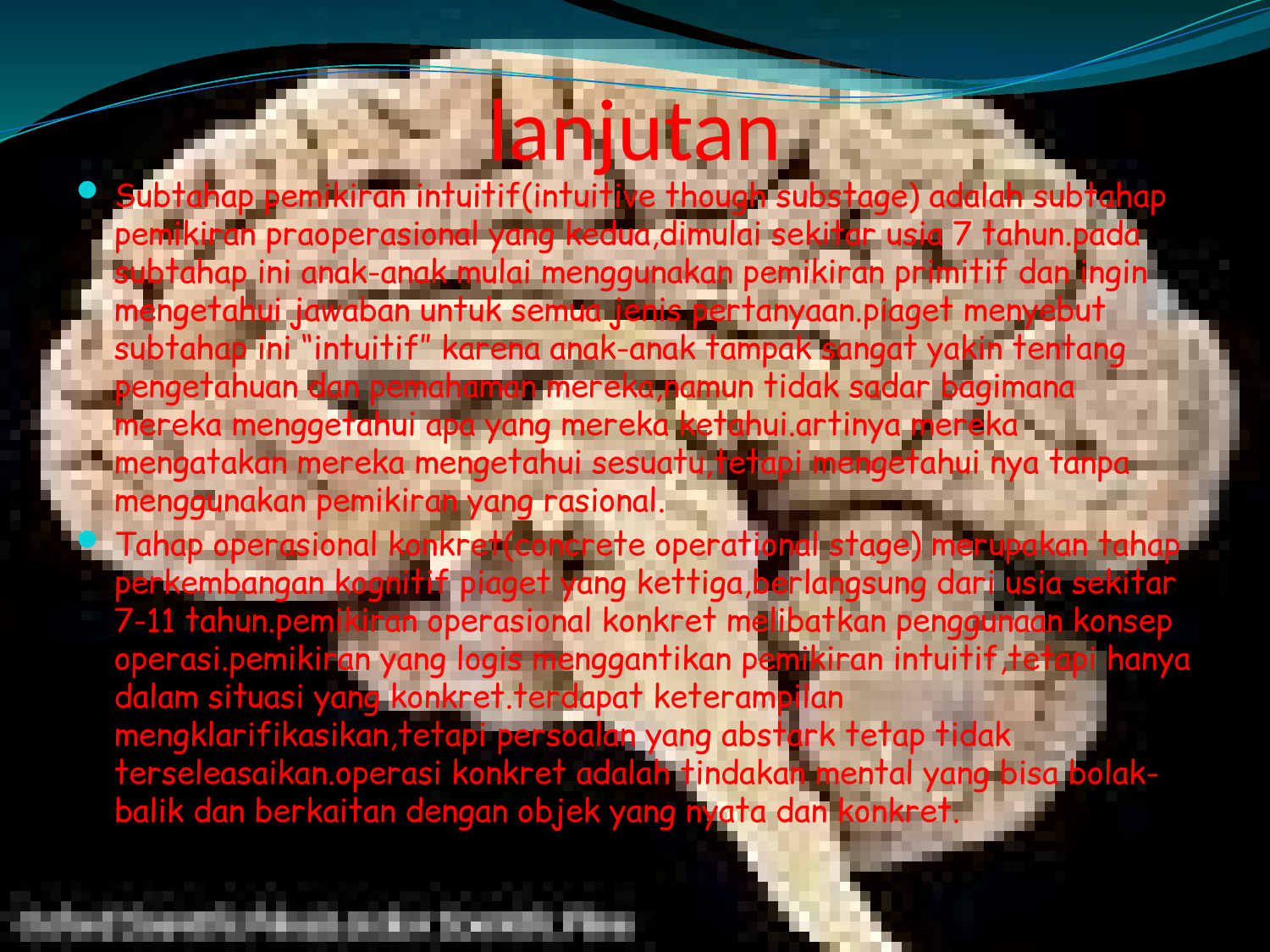

# lanjutan
Subtahap pemikiran intuitif(intuitive though substage) adalah subtahap pemikiran praoperasional yang kedua,dimulai sekitar usia 7 tahun.pada subtahap ini anak-anak mulai menggunakan pemikiran primitif dan ingin mengetahui jawaban untuk semua jenis pertanyaan.piaget menyebut subtahap ini “intuitif” karena anak-anak tampak sangat yakin tentang pengetahuan dan pemahaman mereka,namun tidak sadar bagimana mereka menggetahui apa yang mereka ketahui.artinya mereka mengatakan mereka mengetahui sesuatu,tetapi mengetahui nya tanpa menggunakan pemikiran yang rasional.
Tahap operasional konkret(concrete operational stage) merupakan tahap perkembangan kognitif piaget yang kettiga,berlangsung dari usia sekitar 7-11 tahun.pemikiran operasional konkret melibatkan penggunaan konsep operasi.pemikiran yang logis menggantikan pemikiran intuitif,tetapi hanya dalam situasi yang konkret.terdapat keterampilan mengklarifikasikan,tetapi persoalan yang abstark tetap tidak terseleasaikan.operasi konkret adalah tindakan mental yang bisa bolak-balik dan berkaitan dengan objek yang nyata dan konkret.